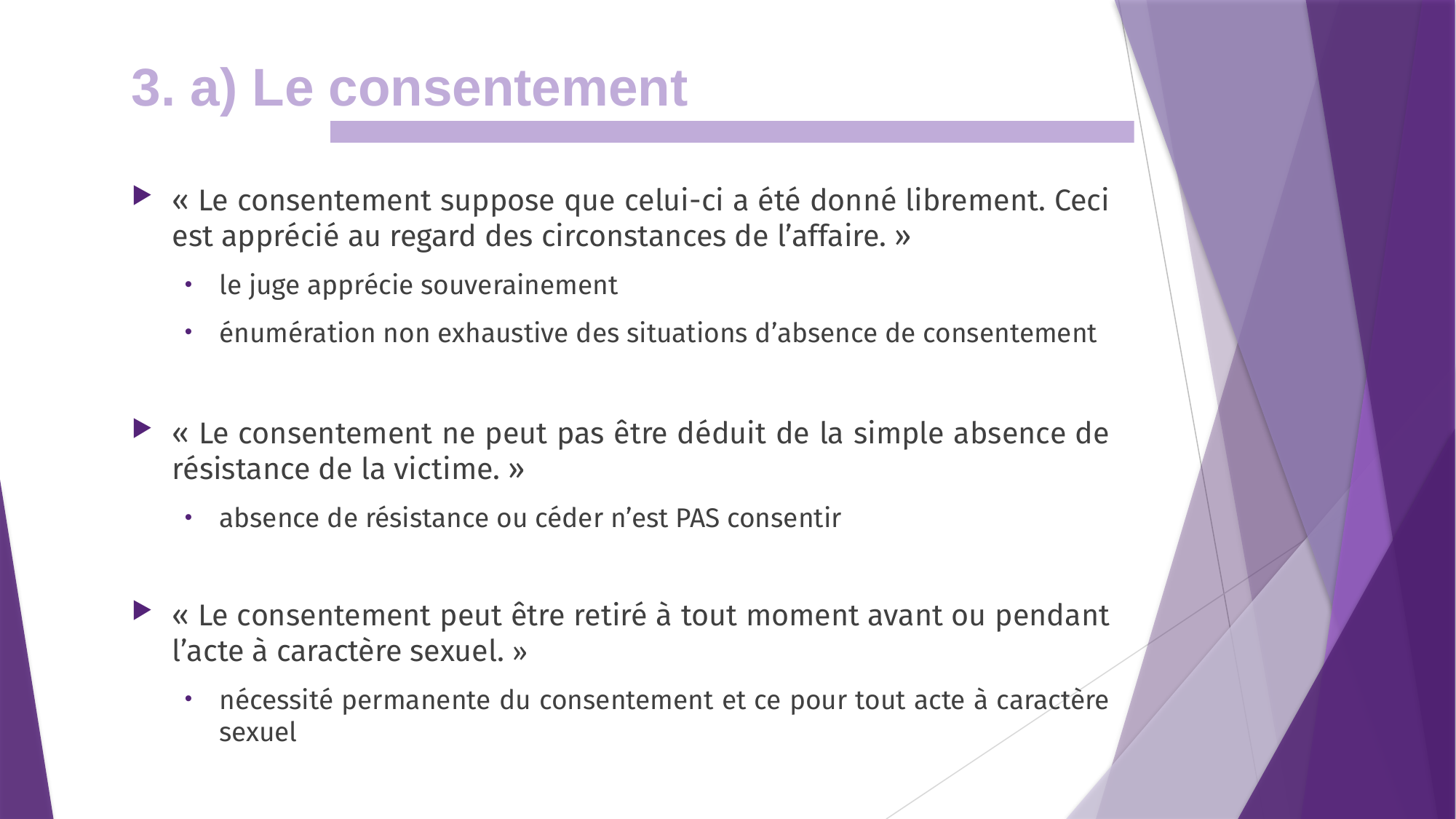

3. a) Le consentement

« Le consentement suppose que celui-ci a été donné librement. Ceci est apprécié au regard des circonstances de l’affaire. »
le juge apprécie souverainement
énumération non exhaustive des situations d’absence de consentement

« Le consentement ne peut pas être déduit de la simple absence de résistance de la victime. »
absence de résistance ou céder n’est PAS consentir

« Le consentement peut être retiré à tout moment avant ou pendant l’acte à caractère sexuel. »
nécessité permanente du consentement et ce pour tout acte à caractère sexuel